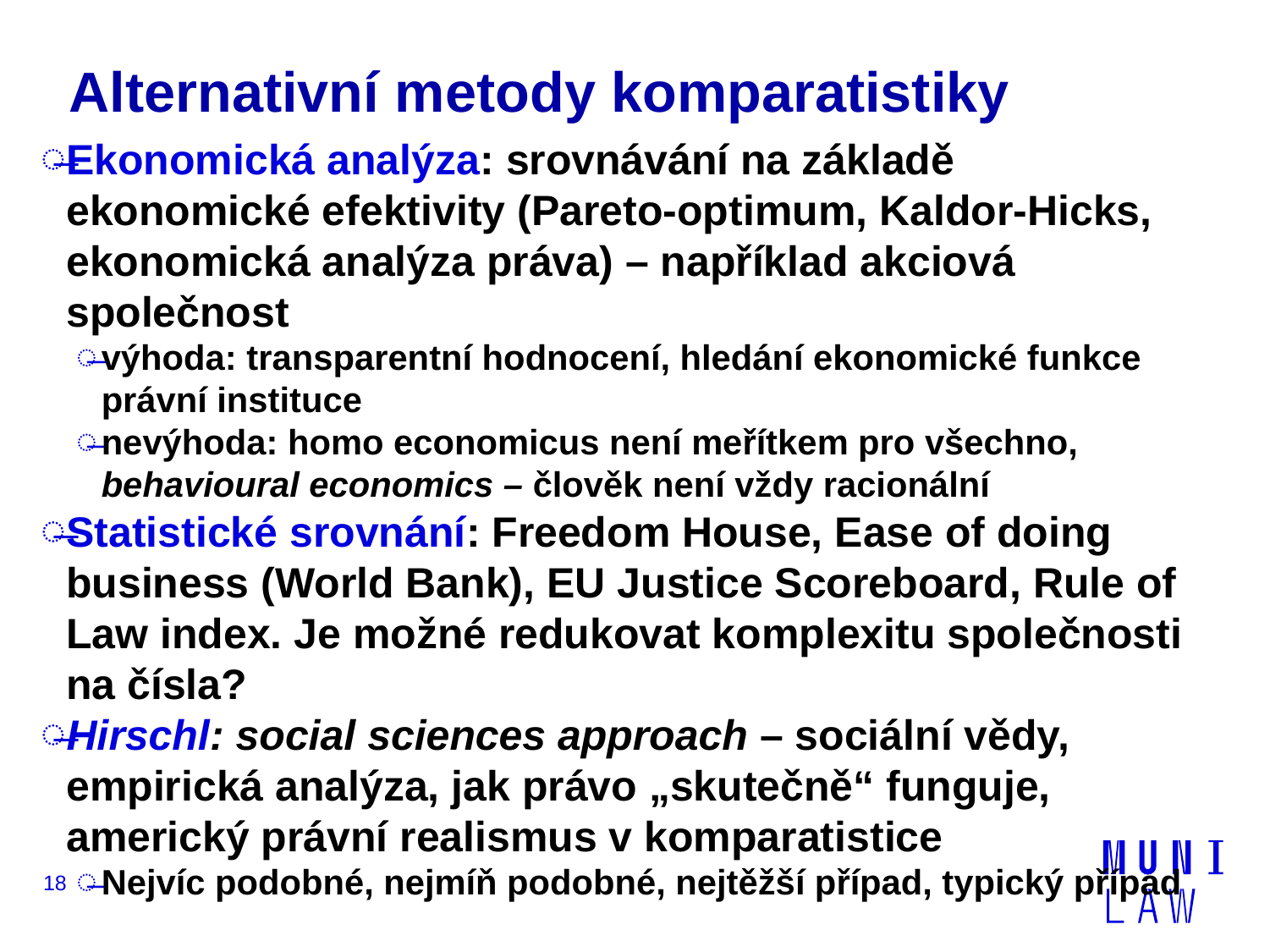

# Alternativní metody komparatistiky
Ekonomická analýza: srovnávání na základě ekonomické efektivity (Pareto-optimum, Kaldor-Hicks, ekonomická analýza práva) – například akciová společnost
výhoda: transparentní hodnocení, hledání ekonomické funkce právní instituce
nevýhoda: homo economicus není meřítkem pro všechno, behavioural economics – člověk není vždy racionální
Statistické srovnání: Freedom House, Ease of doing business (World Bank), EU Justice Scoreboard, Rule of Law index. Je možné redukovat komplexitu společnosti na čísla?
Hirschl: social sciences approach – sociální vědy, empirická analýza, jak právo „skutečně“ funguje, americký právní realismus v komparatistice
Nejvíc podobné, nejmíň podobné, nejtěžší případ, typický případ
18